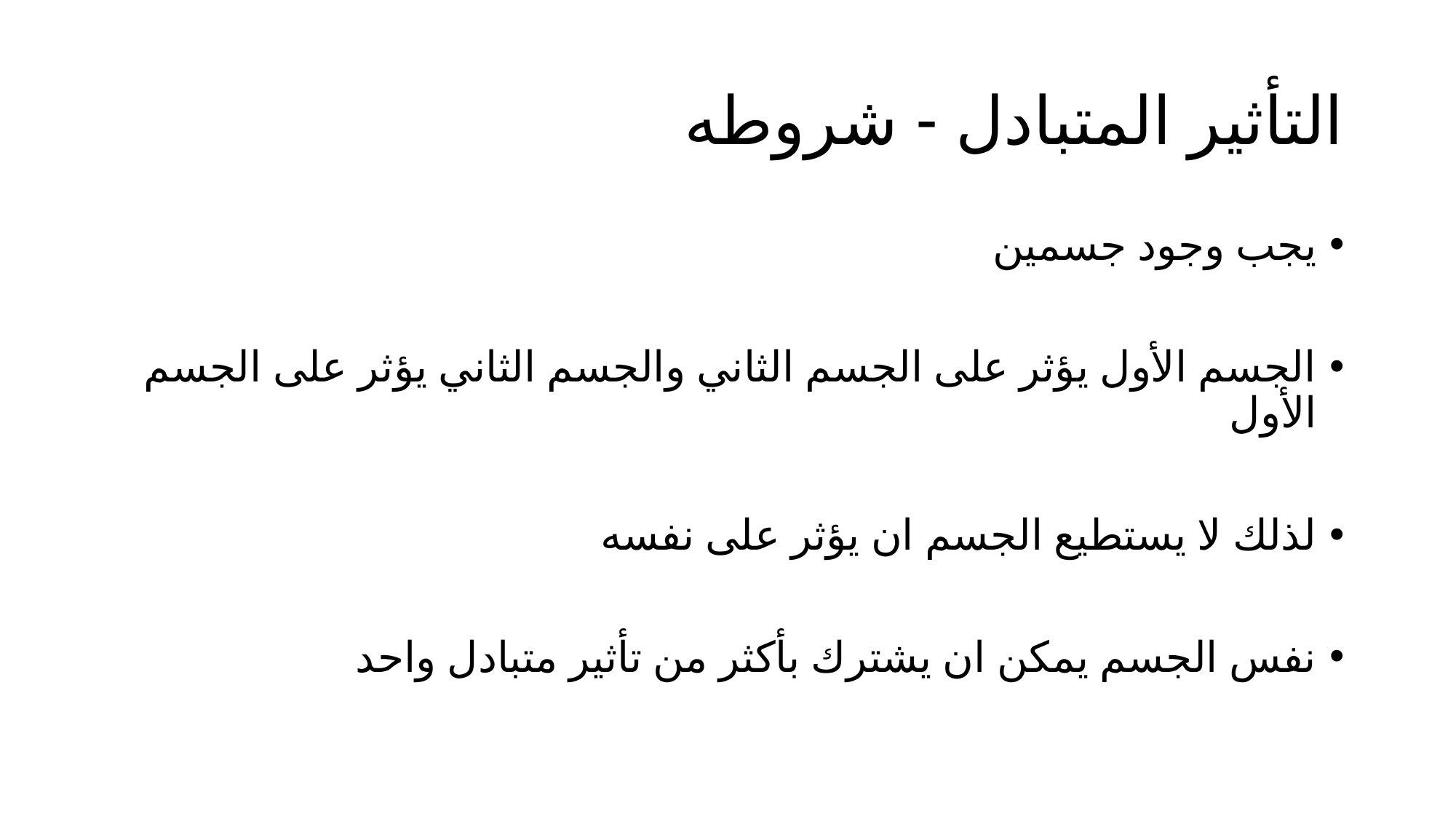

# التأثير المتبادل - شروطه
يجب وجود جسمين

الجسم الأول يؤثر على الجسم الثاني والجسم الثاني يؤثر على الجسم الأول

لذلك لا يستطيع الجسم ان يؤثر على نفسه

نفس الجسم يمكن ان يشترك بأكثر من تأثير متبادل واحد